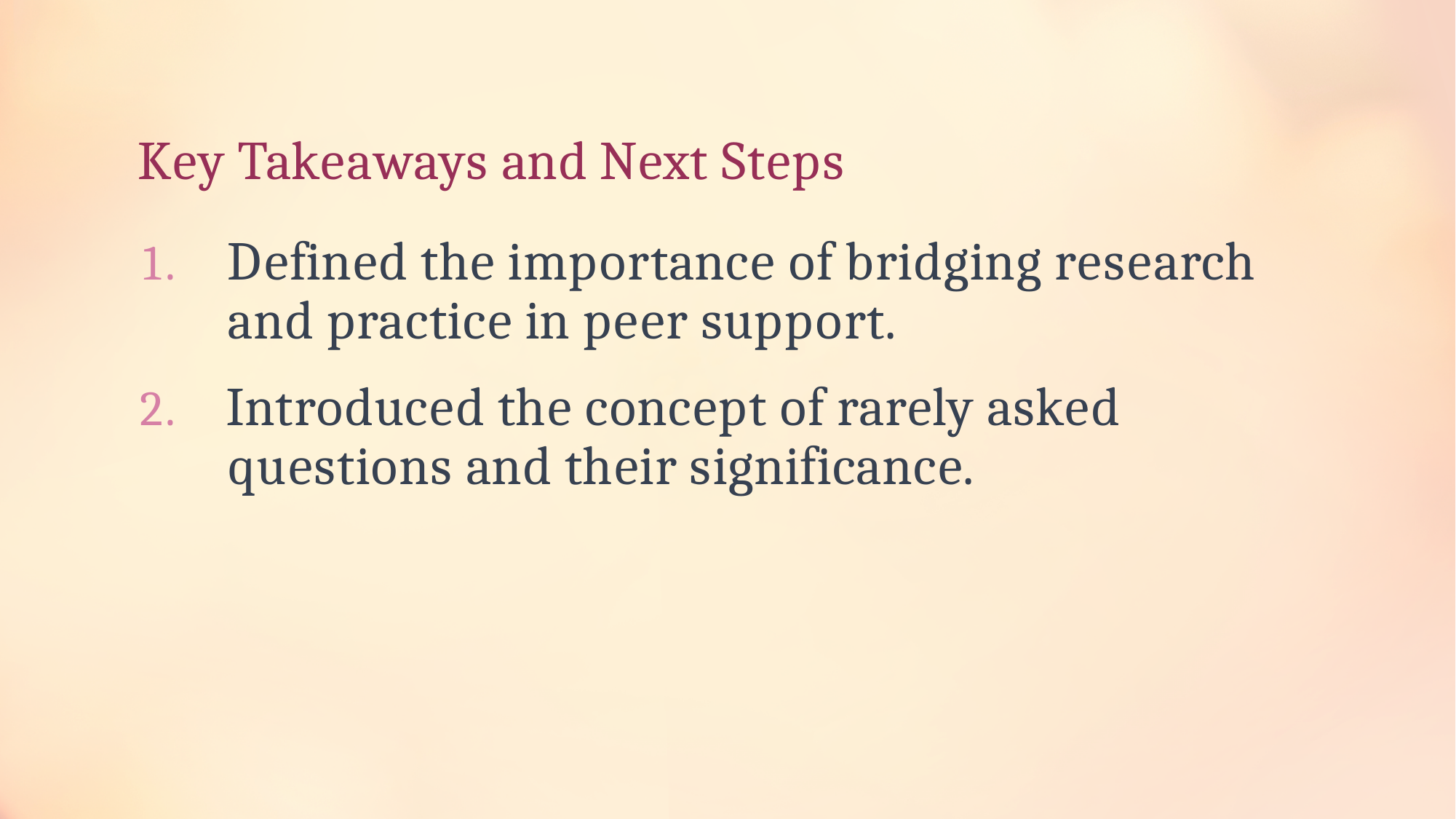

# Key Takeaways and Next Steps
Defined the importance of bridging research and practice in peer support.
Introduced the concept of rarely asked questions and their significance.